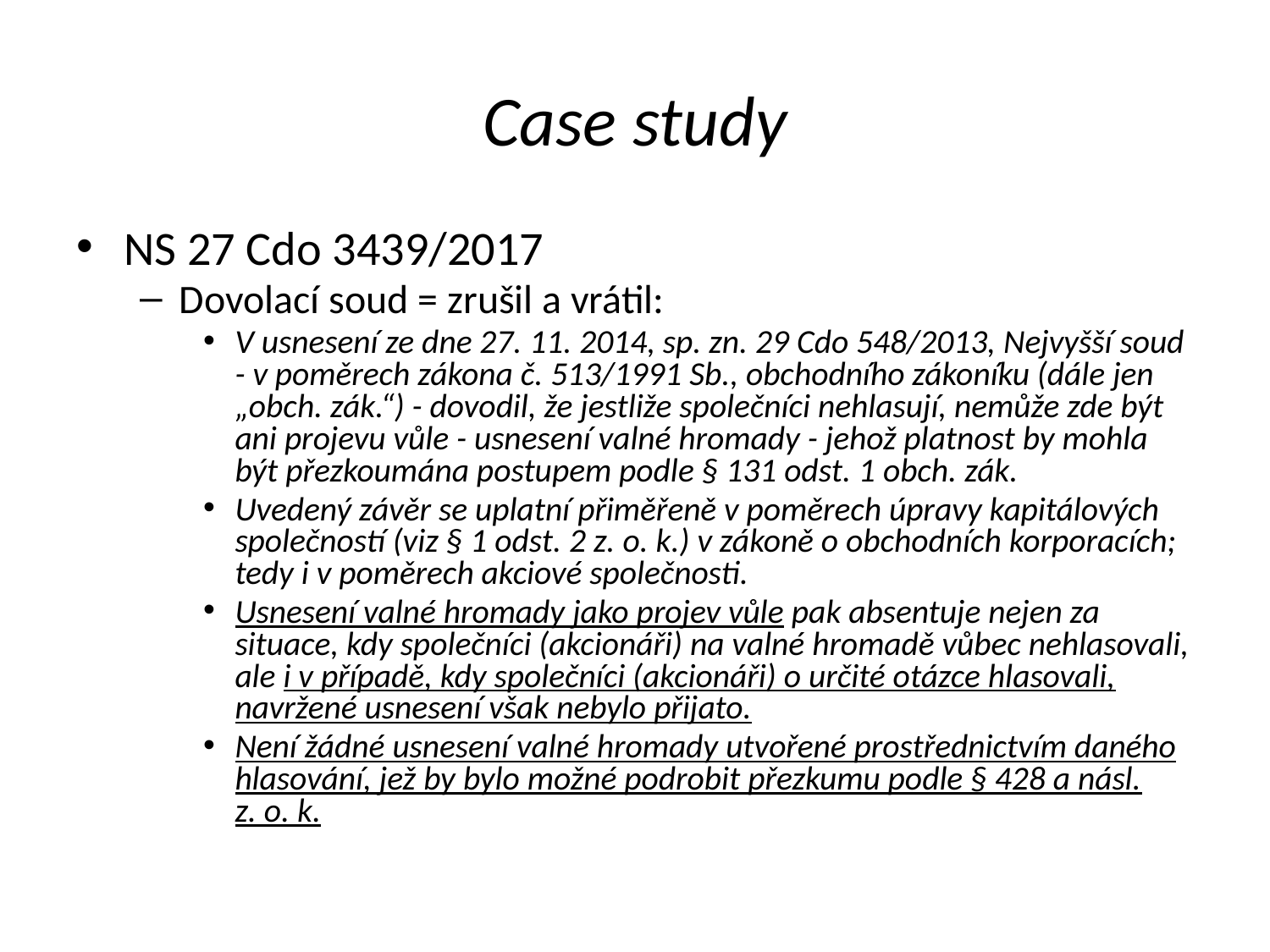

Case study
NS 27 Cdo 3439/2017
Dovolací soud = zrušil a vrátil:
V usnesení ze dne 27. 11. 2014, sp. zn. 29 Cdo 548/2013, Nejvyšší soud - v poměrech zákona č. 513/1991 Sb., obchodního zákoníku (dále jen „obch. zák.“) - dovodil, že jestliže společníci nehlasují, nemůže zde být ani projevu vůle - usnesení valné hromady - jehož platnost by mohla být přezkoumána postupem podle § 131 odst. 1 obch. zák.
Uvedený závěr se uplatní přiměřeně v poměrech úpravy kapitálových společností (viz § 1 odst. 2 z. o. k.) v zákoně o obchodních korporacích; tedy i v poměrech akciové společnosti.
Usnesení valné hromady jako projev vůle pak absentuje nejen za situace, kdy společníci (akcionáři) na valné hromadě vůbec nehlasovali, ale i v případě, kdy společníci (akcionáři) o určité otázce hlasovali, navržené usnesení však nebylo přijato.
Není žádné usnesení valné hromady utvořené prostřednictvím daného hlasování, jež by bylo možné podrobit přezkumu podle § 428 a násl.
z. o. k.